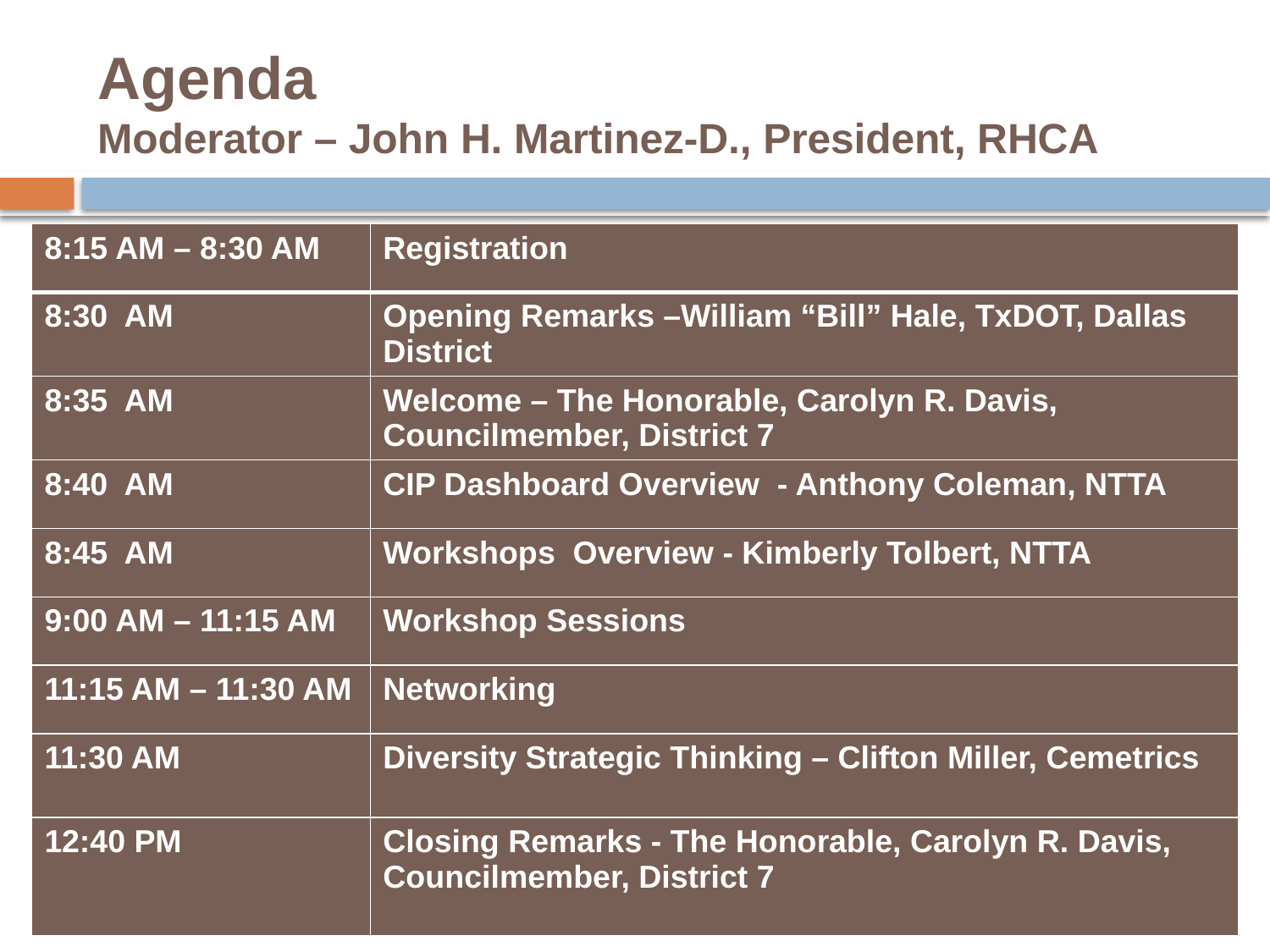

# Agenda Moderator – John H. Martinez-D., President, RHCA

| 8:15 AM – 8:30 AM | Registration |
| --- | --- |
| 8:30 AM | Opening Remarks –William “Bill” Hale, TxDOT, Dallas District |
| 8:35 AM | Welcome – The Honorable, Carolyn R. Davis, Councilmember, District 7 |
| 8:40 AM | CIP Dashboard Overview - Anthony Coleman, NTTA |
| 8:45 AM | Workshops Overview - Kimberly Tolbert, NTTA |
| 9:00 AM – 11:15 AM | Workshop Sessions |
| 11:15 AM – 11:30 AM | Networking |
| 11:30 AM | Diversity Strategic Thinking – Clifton Miller, Cemetrics |
| 12:40 PM | Closing Remarks - The Honorable, Carolyn R. Davis, Councilmember, District 7 |